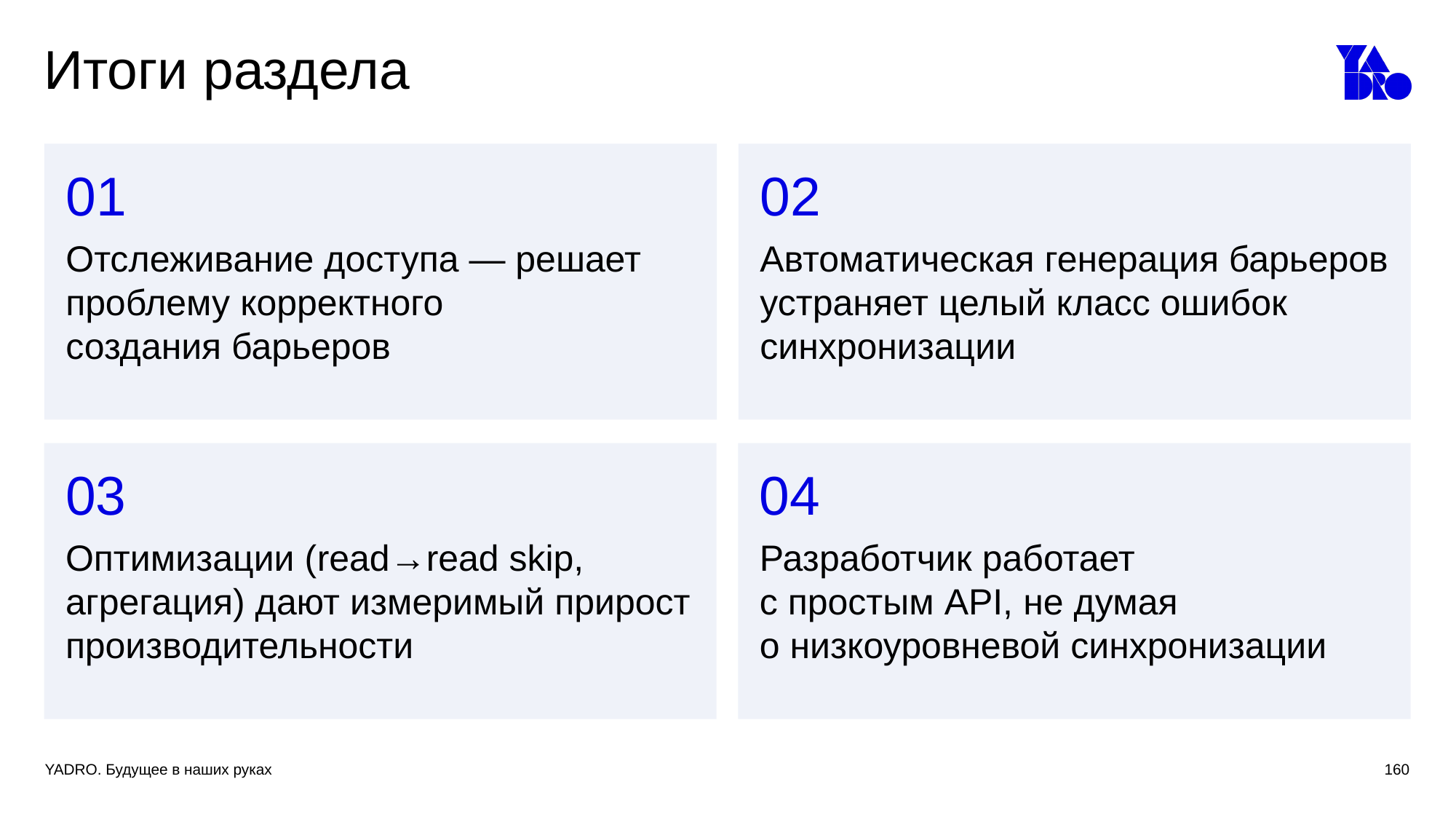

# Итоги раздела
01
Отслеживание доступа — решает проблему корректного
создания барьеров
02
Автоматическая генерация барьеров устраняет целый класс ошибок синхронизации
03
Оптимизации (read→read skip, агрегация) дают измеримый прирост производительности
04
Разработчик работает
с простым API, не думая
о низкоуровневой синхронизации
160